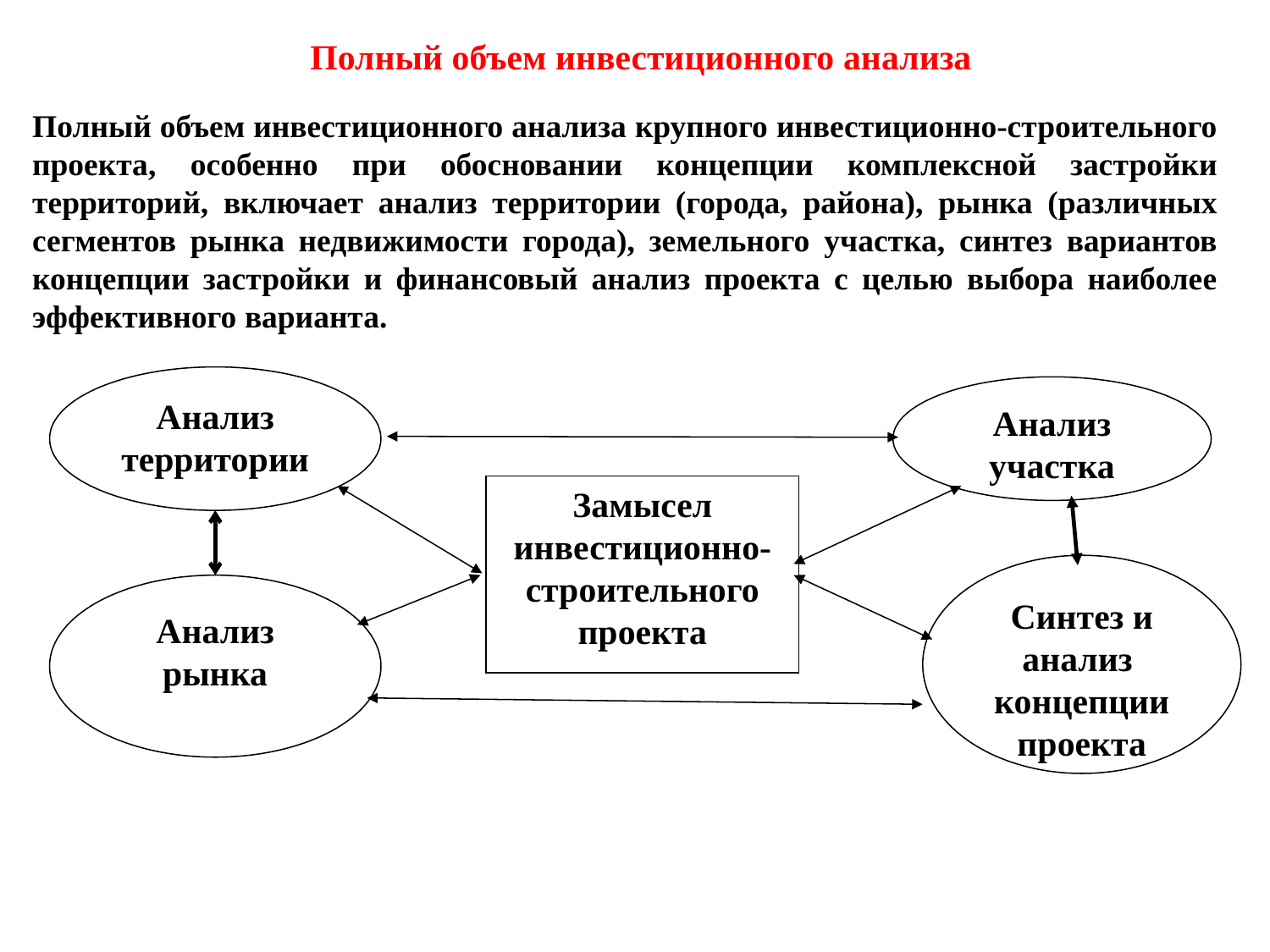

# Полный объем инвестиционного анализа
Полный объем инвестиционного анализа крупного инвестиционно-строительного проекта, особенно при обосновании концепции комплексной застройки территорий, включает анализ территории (города, района), рынка (различных сегментов рынка недвижимости города), земельного участка, синтез вариантов концепции застройки и финансовый анализ проекта с целью выбора наиболее эффективного варианта.

Анализ территории
Анализ участка

Замысел инвестиционно-строительного проекта

Синтез и анализ  концепции проекта
Анализ рынка